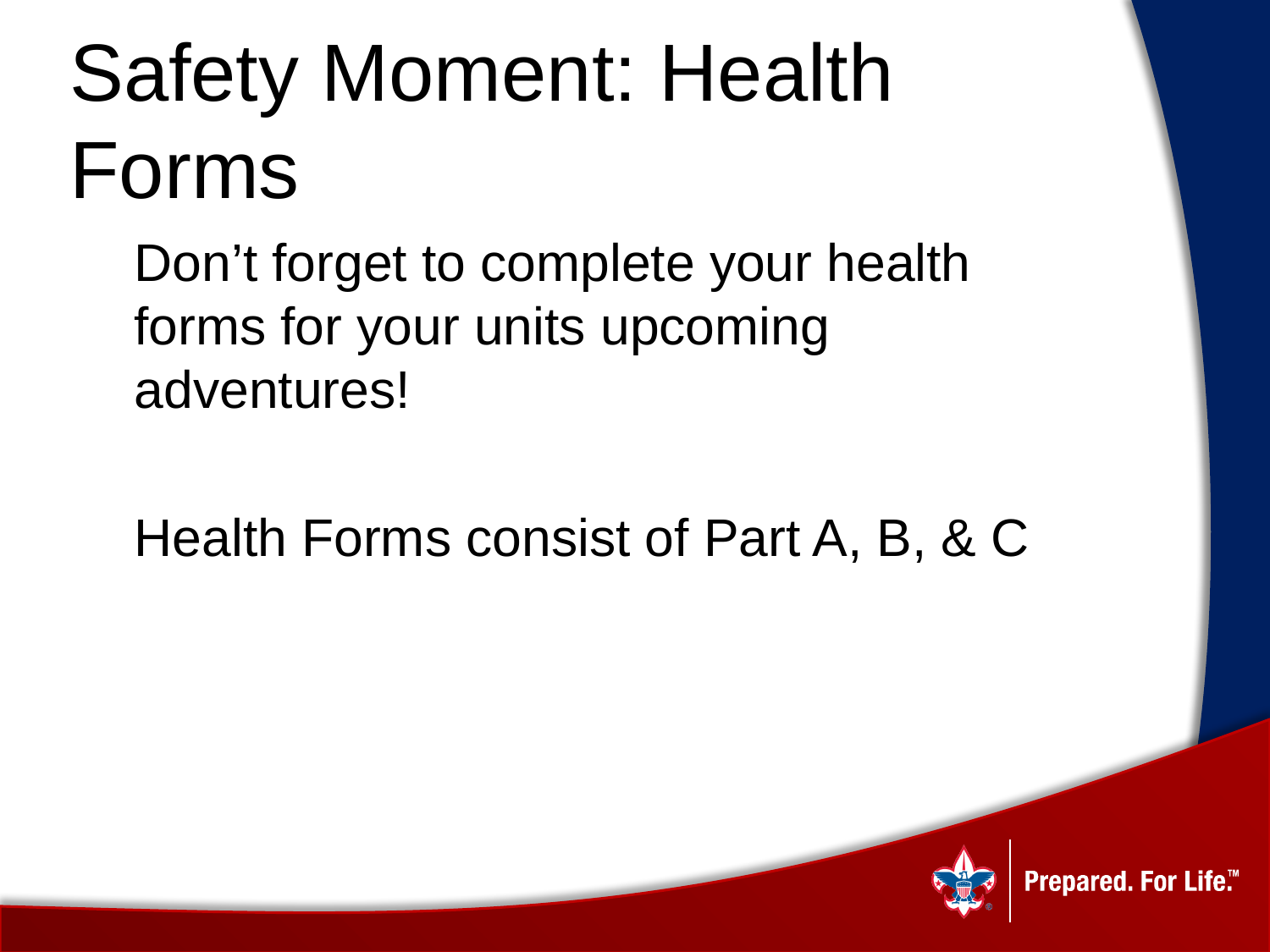

# Safety Moment: Health Forms
Don’t forget to complete your health forms for your units upcoming adventures!

Health Forms consist of Part A, B, & C